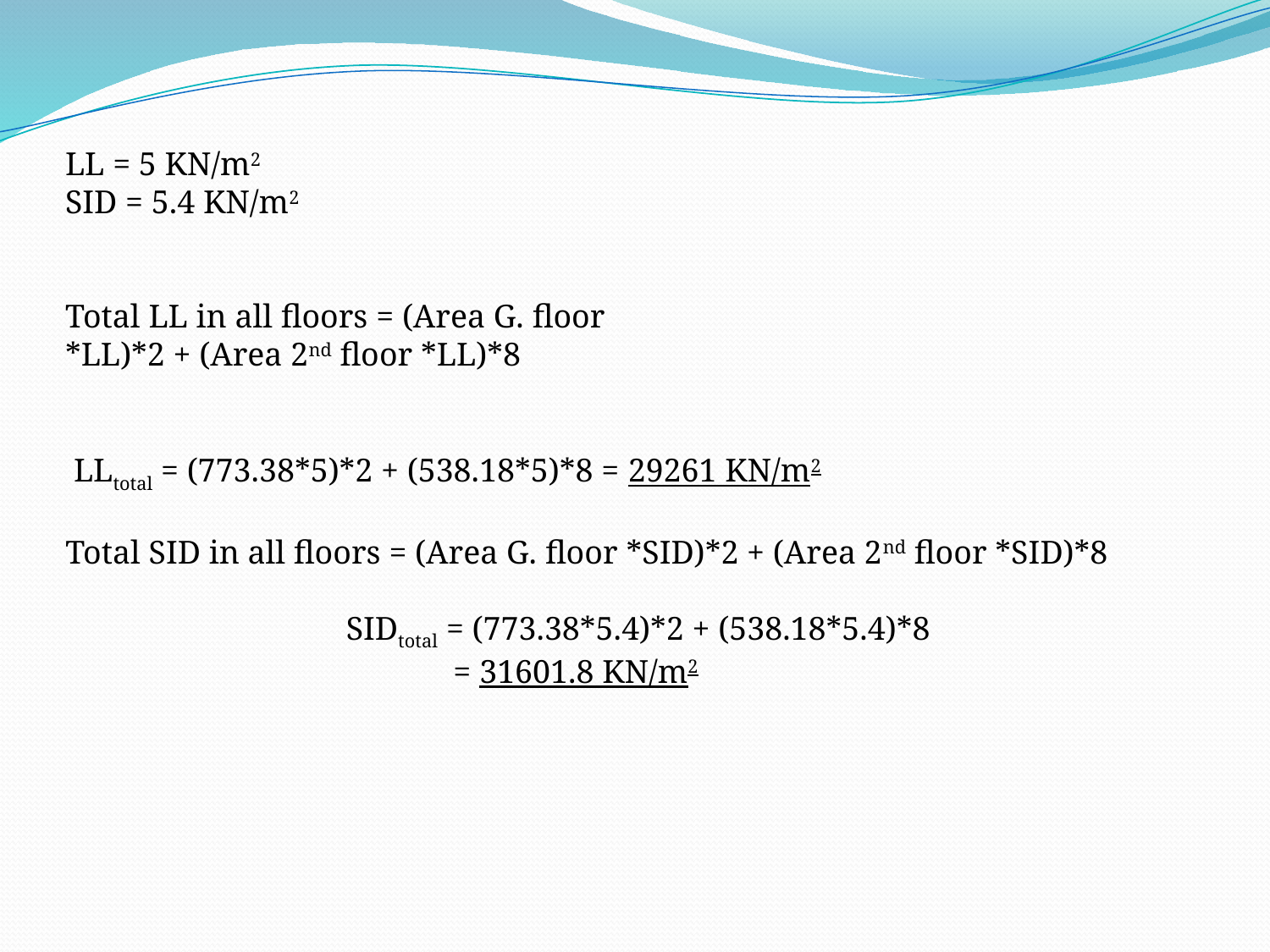

LL = 5 KN/m2
SID = 5.4 KN/m2

Total LL in all floors = (Area G. floor *LL)*2 + (Area 2nd floor *LL)*8
 LLtotal = (773.38*5)*2 + (538.18*5)*8 = 29261 KN/m2

Total SID in all floors = (Area G. floor *SID)*2 + (Area 2nd floor *SID)*8

                                  SIDtotal = (773.38*5.4)*2 + (538.18*5.4)*8
                                               = 31601.8 KN/m2